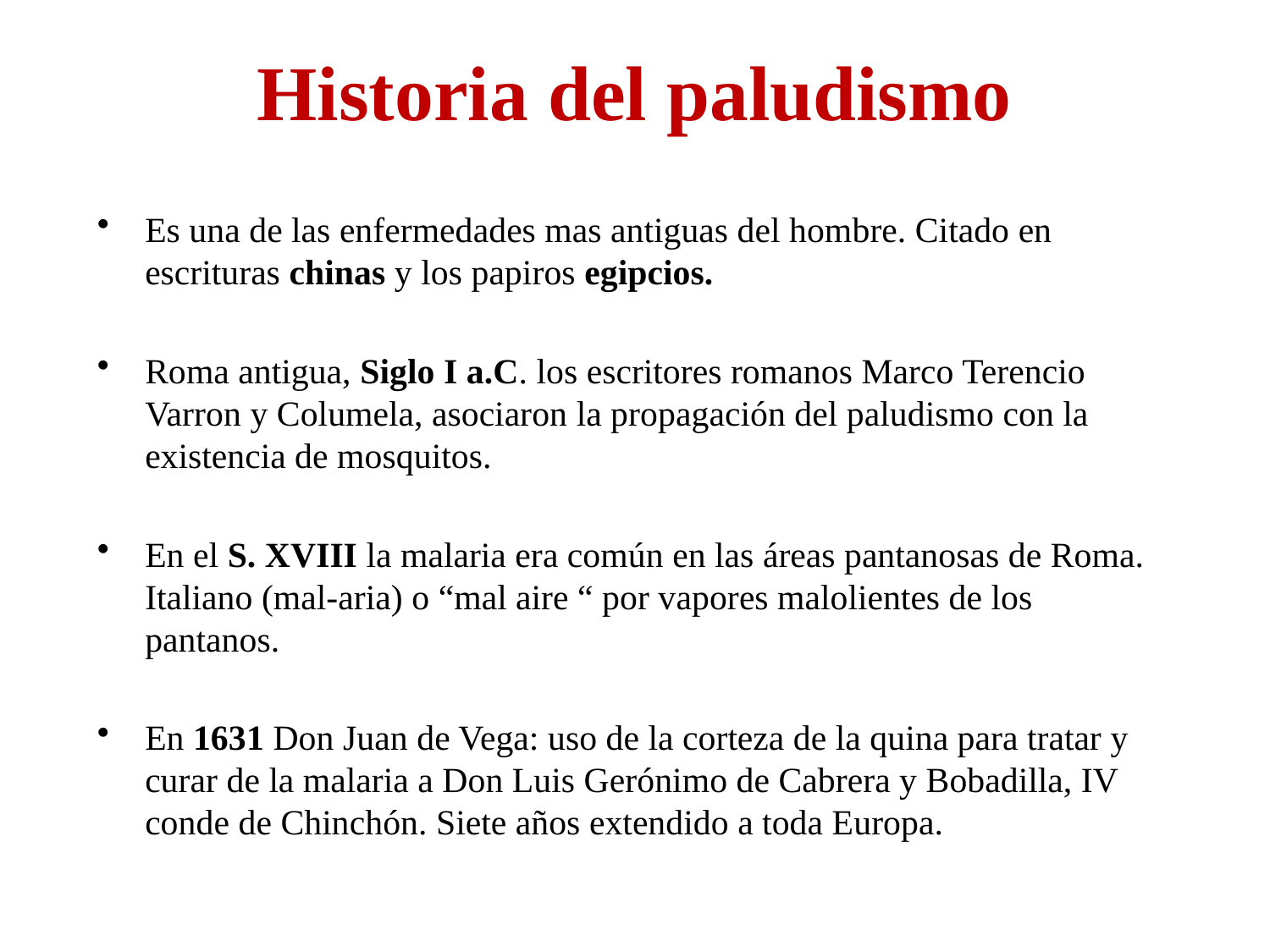

# Historia del paludismo
Es una de las enfermedades mas antiguas del hombre. Citado en escrituras chinas y los papiros egipcios.

Roma antigua, Siglo I a.C. los escritores romanos Marco Terencio Varron y Columela, asociaron la propagación del paludismo con la existencia de mosquitos.

En el S. XVIII la malaria era común en las áreas pantanosas de Roma. Italiano (mal-aria) o “mal aire “ por vapores malolientes de los pantanos.

En 1631 Don Juan de Vega: uso de la corteza de la quina para tratar y curar de la malaria a Don Luis Gerónimo de Cabrera y Bobadilla, IV conde de Chinchón. Siete años extendido a toda Europa.